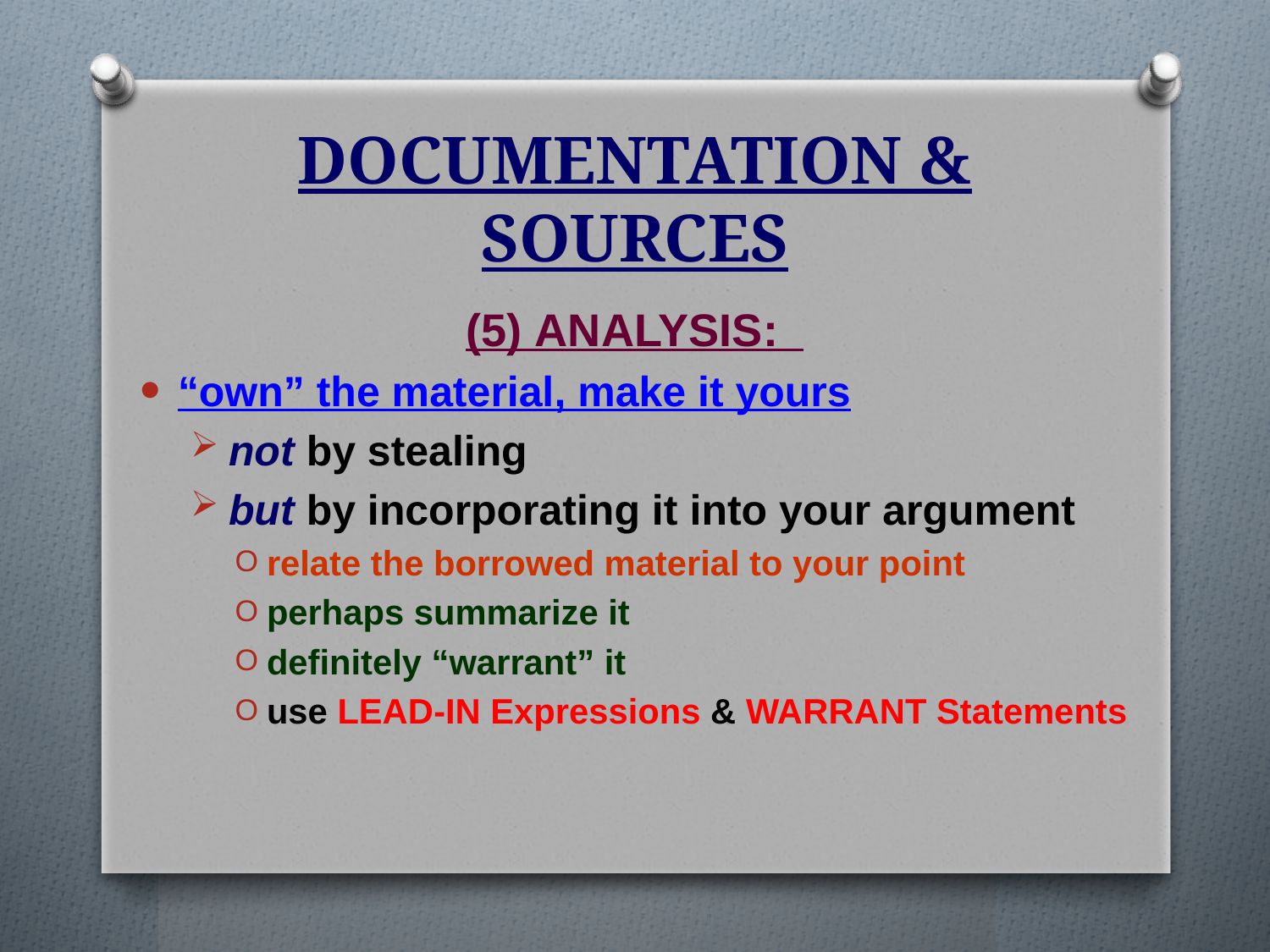

# DOCUMENTATION & SOURCES
(5) Analysis:
“own” the material, make it yours
not by stealing
but by incorporating it into your argument
relate the borrowed material to your point
perhaps summarize it
definitely “warrant” it
use LEAD-IN Expressions & WARRANT Statements